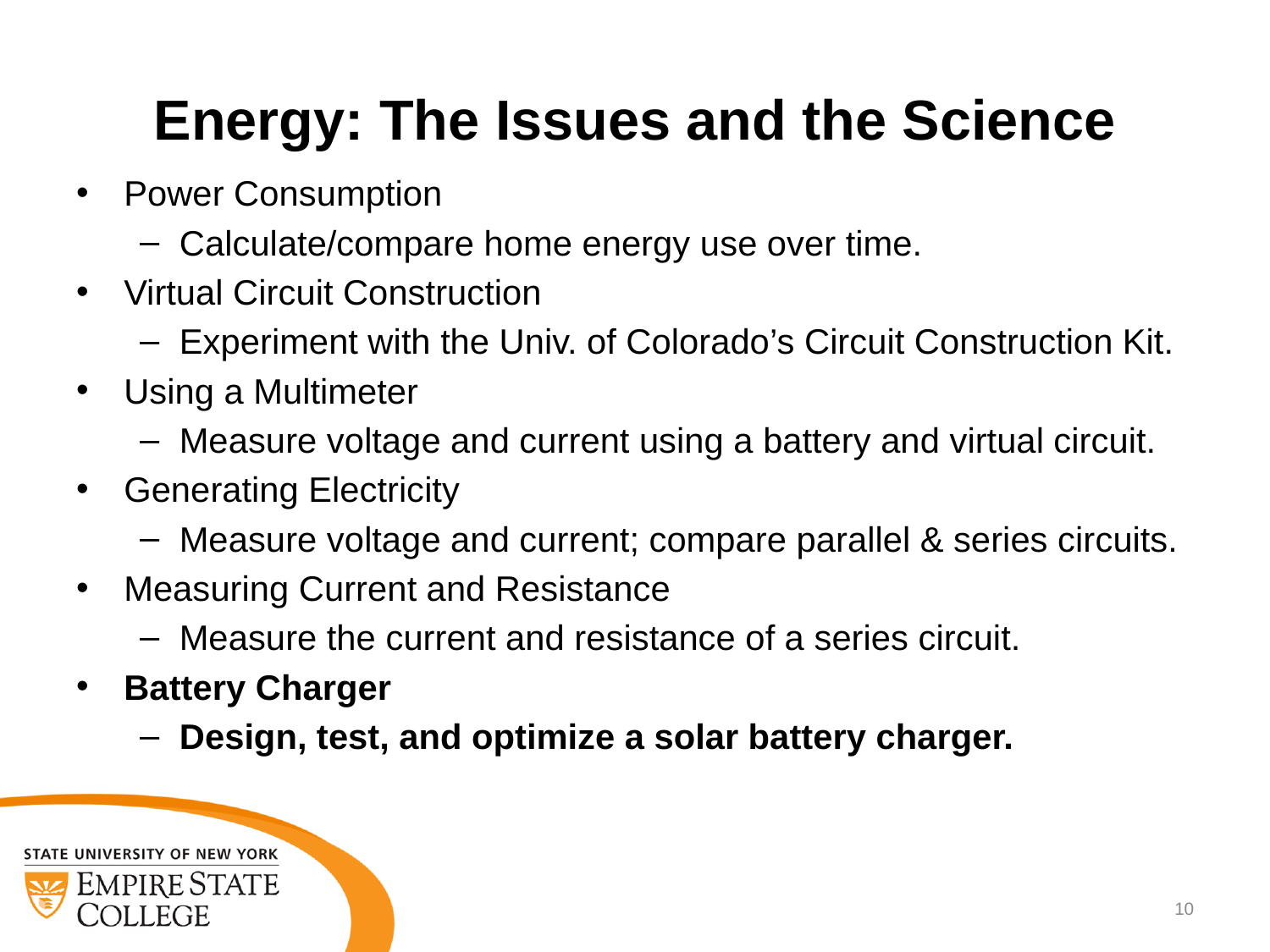

Energy: The Issues and the Science
Power Consumption
Calculate/compare home energy use over time.
Virtual Circuit Construction
Experiment with the Univ. of Colorado’s Circuit Construction Kit.
Using a Multimeter
Measure voltage and current using a battery and virtual circuit.
Generating Electricity
Measure voltage and current; compare parallel & series circuits.
Measuring Current and Resistance
Measure the current and resistance of a series circuit.
Battery Charger
Design, test, and optimize a solar battery charger.
10